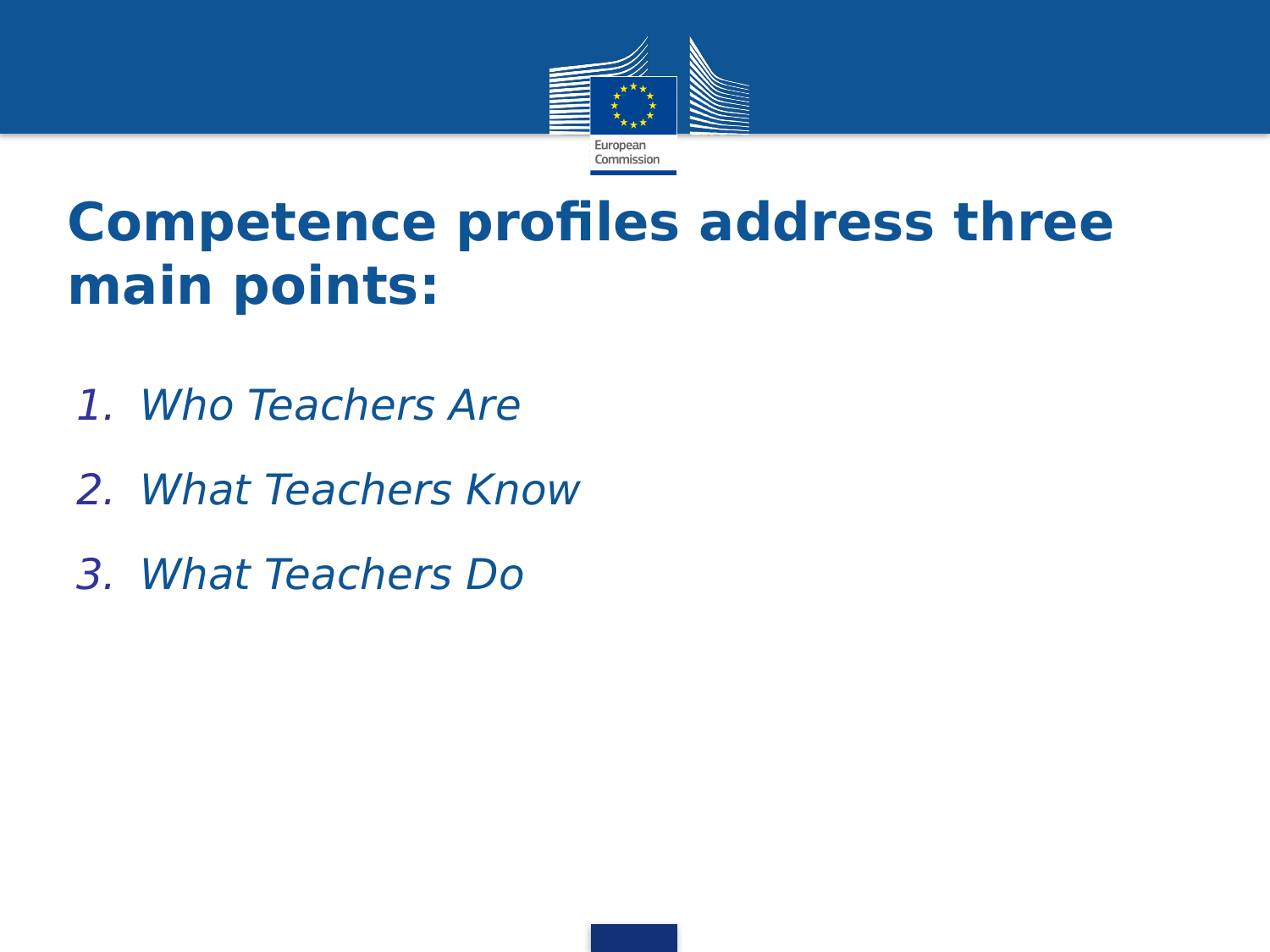

# Competence profiles address three main points:
Who Teachers Are
What Teachers Know
What Teachers Do